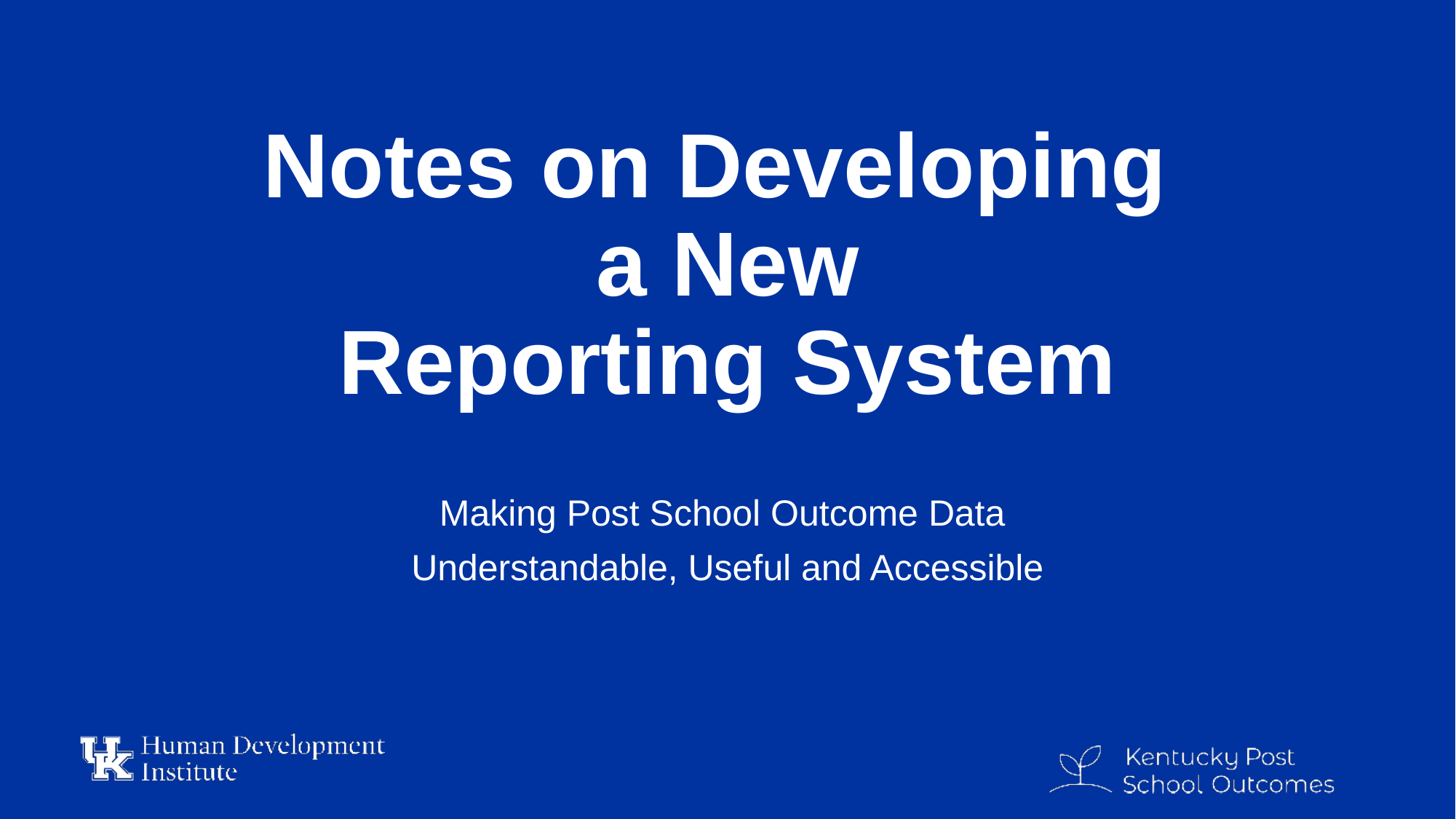

# Notes on Developing a New Reporting System

Making Post School Outcome Data
Understandable, Useful and Accessible